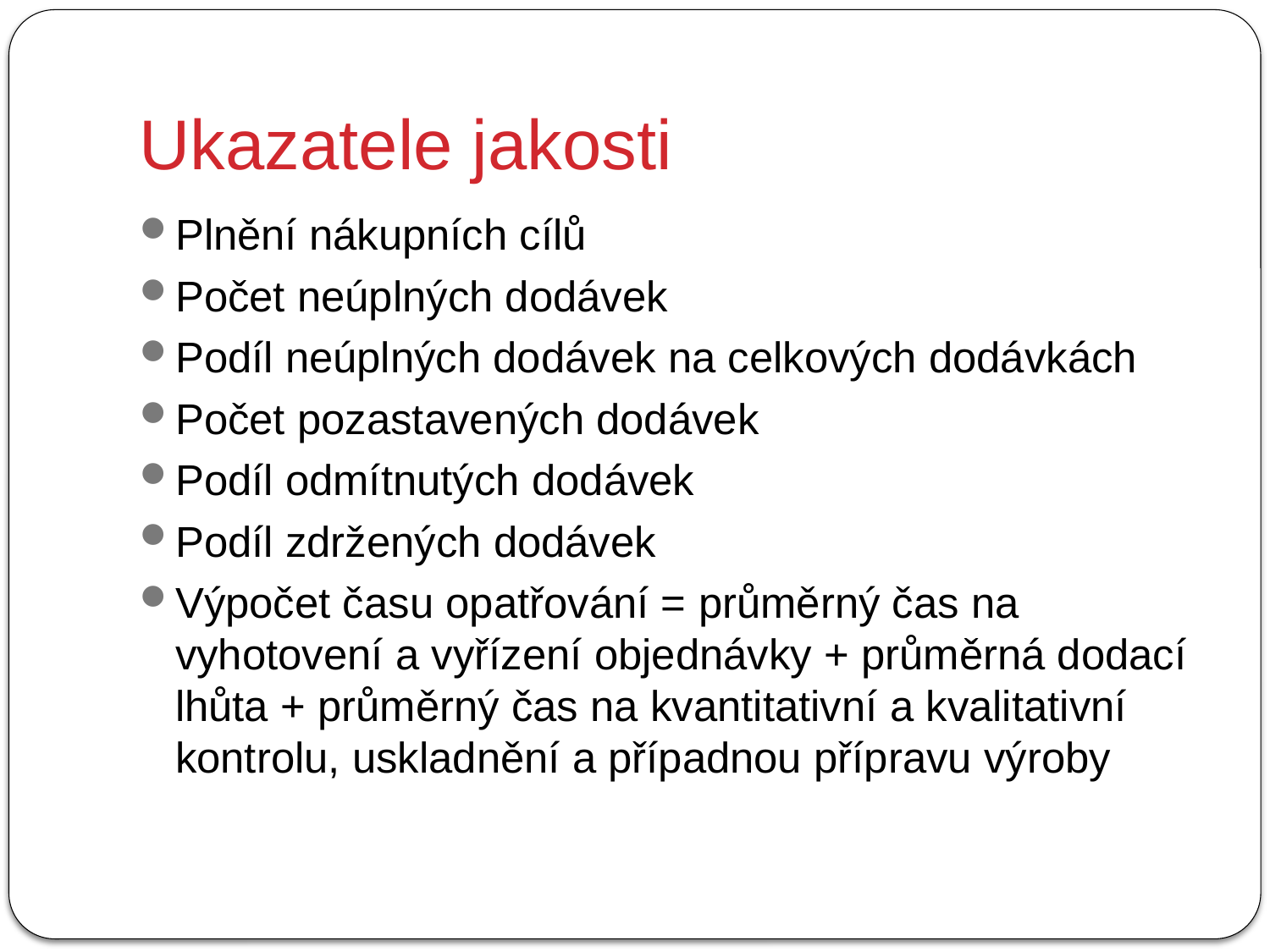

# Ukazatele jakosti
Plnění nákupních cílů
Počet neúplných dodávek
Podíl neúplných dodávek na celkových dodávkách
Počet pozastavených dodávek
Podíl odmítnutých dodávek
Podíl zdržených dodávek
Výpočet času opatřování = průměrný čas na vyhotovení a vyřízení objednávky + průměrná dodací lhůta + průměrný čas na kvantitativní a kvalitativní kontrolu, uskladnění a případnou přípravu výroby